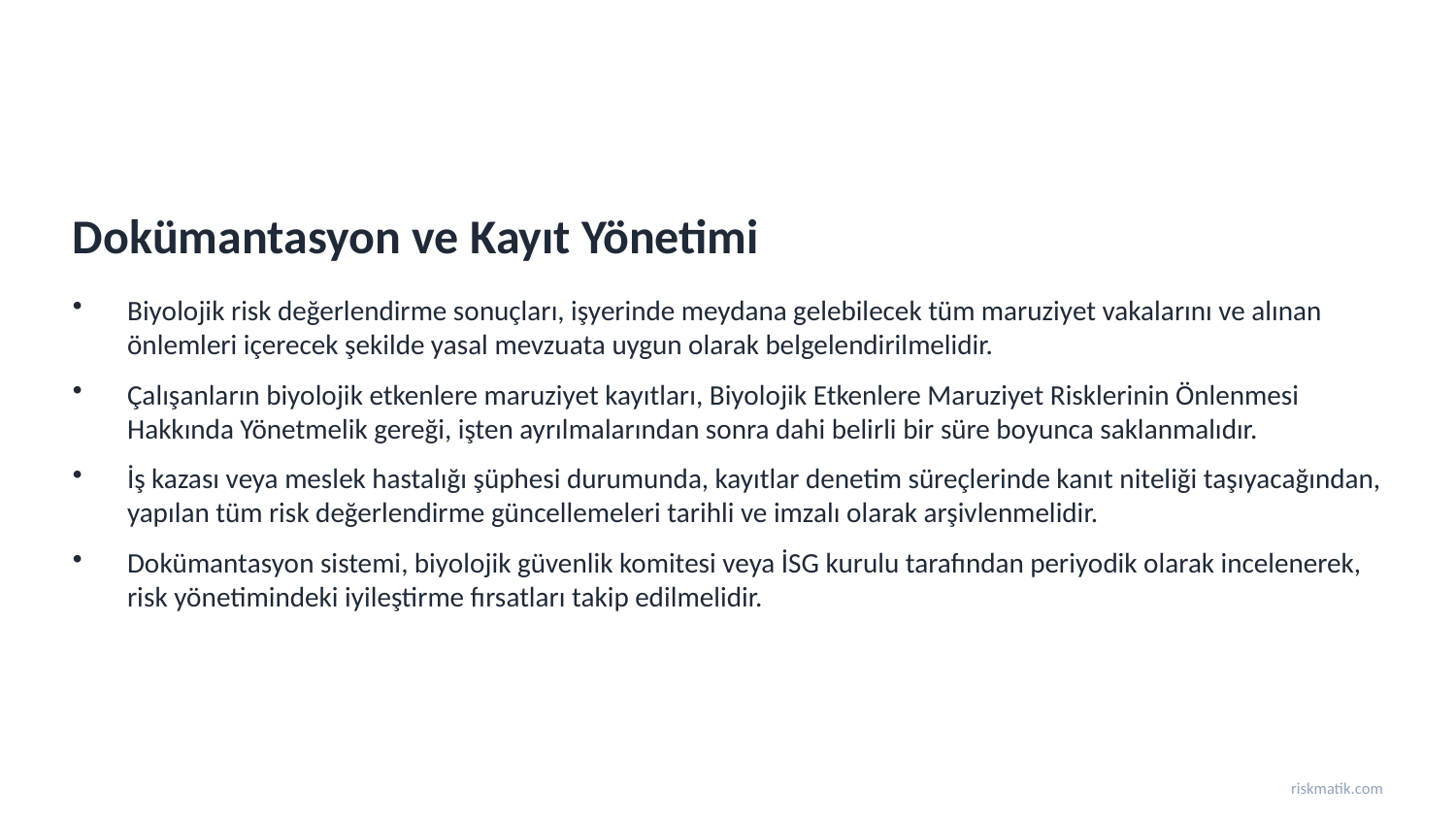

Dokümantasyon ve Kayıt Yönetimi
Biyolojik risk değerlendirme sonuçları, işyerinde meydana gelebilecek tüm maruziyet vakalarını ve alınan önlemleri içerecek şekilde yasal mevzuata uygun olarak belgelendirilmelidir.
Çalışanların biyolojik etkenlere maruziyet kayıtları, Biyolojik Etkenlere Maruziyet Risklerinin Önlenmesi Hakkında Yönetmelik gereği, işten ayrılmalarından sonra dahi belirli bir süre boyunca saklanmalıdır.
İş kazası veya meslek hastalığı şüphesi durumunda, kayıtlar denetim süreçlerinde kanıt niteliği taşıyacağından, yapılan tüm risk değerlendirme güncellemeleri tarihli ve imzalı olarak arşivlenmelidir.
Dokümantasyon sistemi, biyolojik güvenlik komitesi veya İSG kurulu tarafından periyodik olarak incelenerek, risk yönetimindeki iyileştirme fırsatları takip edilmelidir.
riskmatik.com